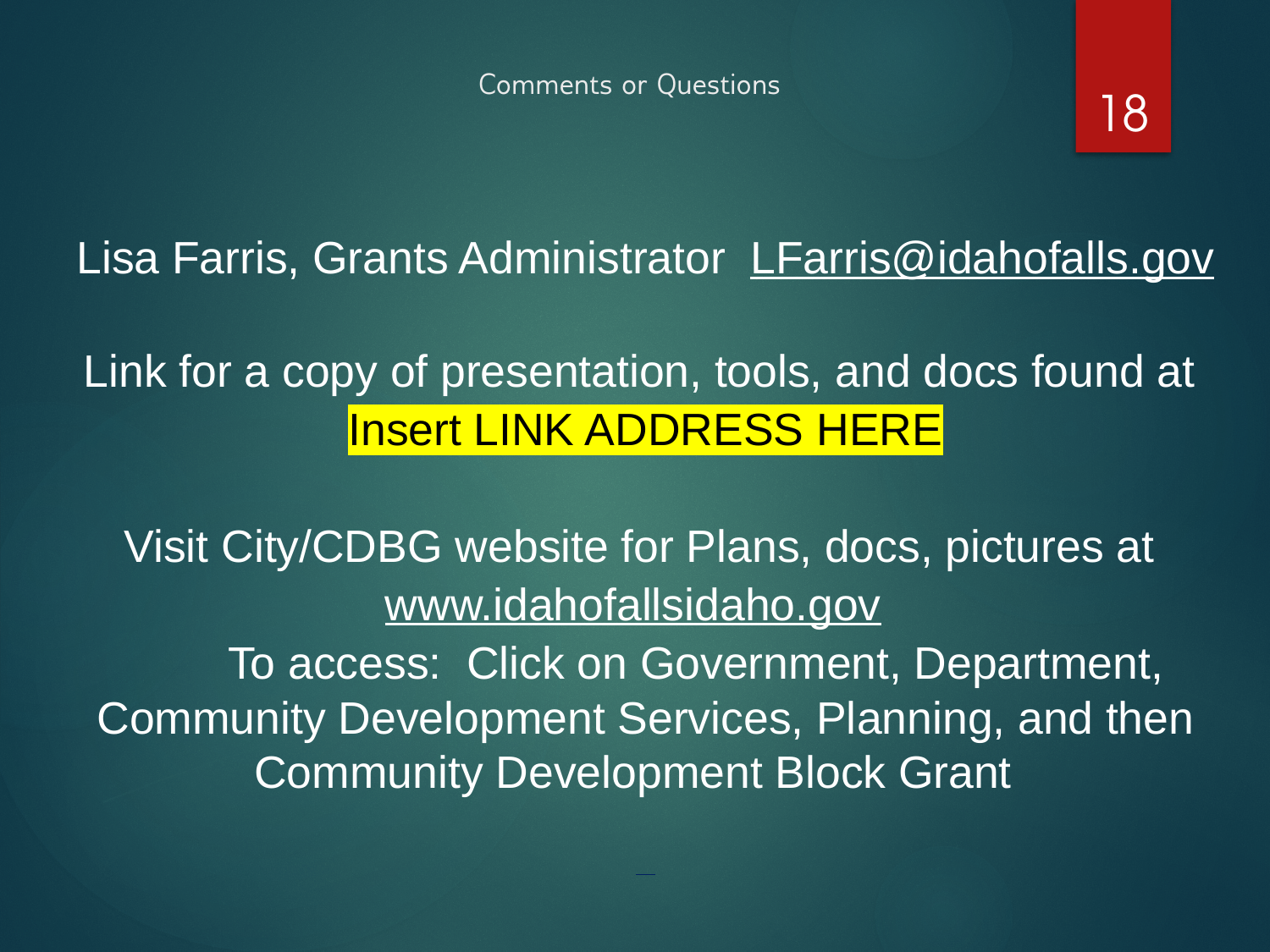

# Comments or Questions
18

Lisa Farris, Grants Administrator  LFarris@idahofalls.gov
Link for a copy of presentation, tools, and docs found at
Insert LINK ADDRESS HERE

Visit City/CDBG website for Plans, docs, pictures at
www.idahofallsidaho.gov
        To access:  Click on Government, Department, Community Development Services, Planning, and then Community Development Block Grant